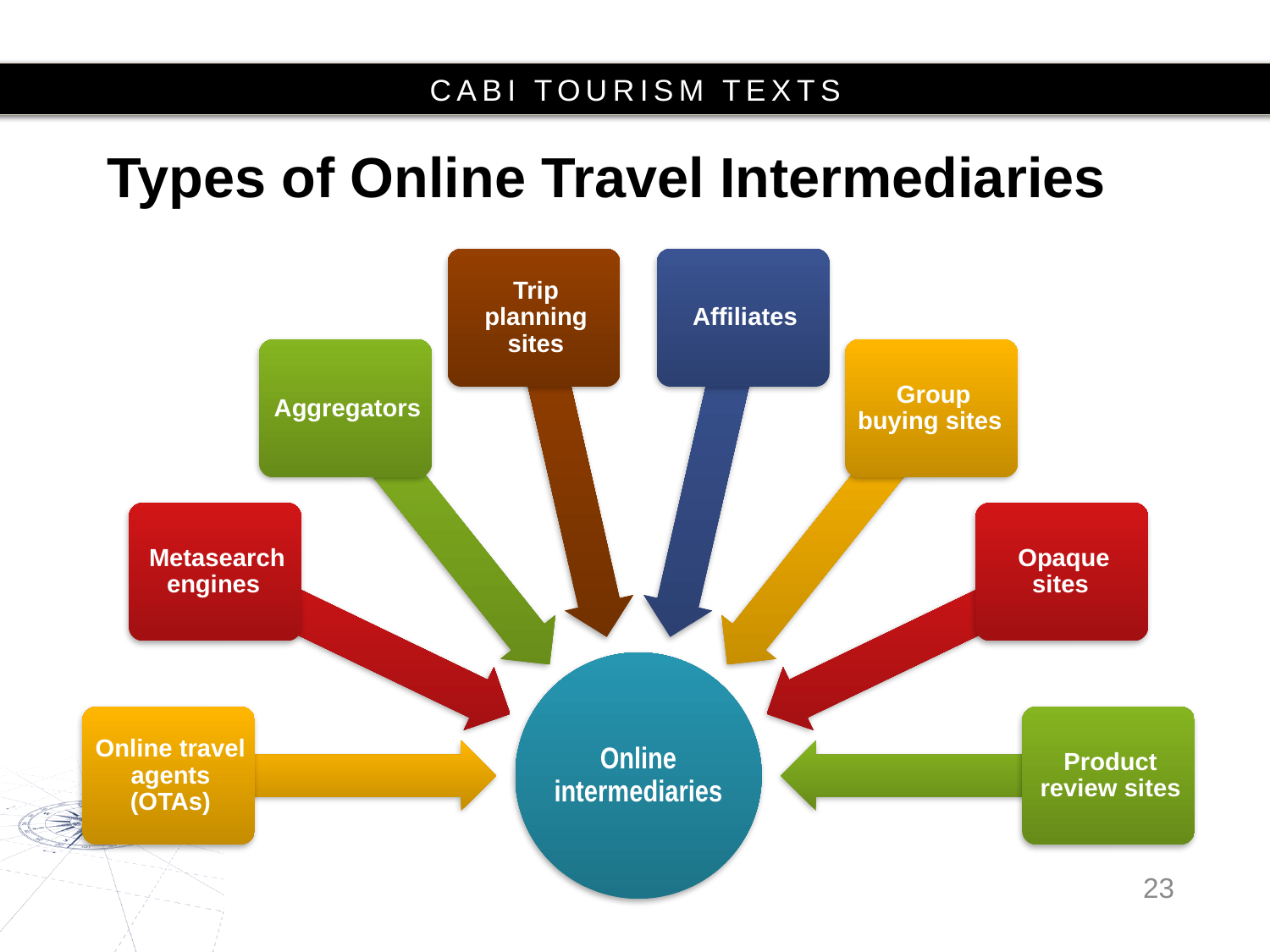

# Types of Online Travel Intermediaries
Online intermediaries
Online travel agents (OTAs)
Metasearch engines
Aggregators
Trip planning sites
Affiliates
Group buying sites
Opaque sites
Product review sites
23